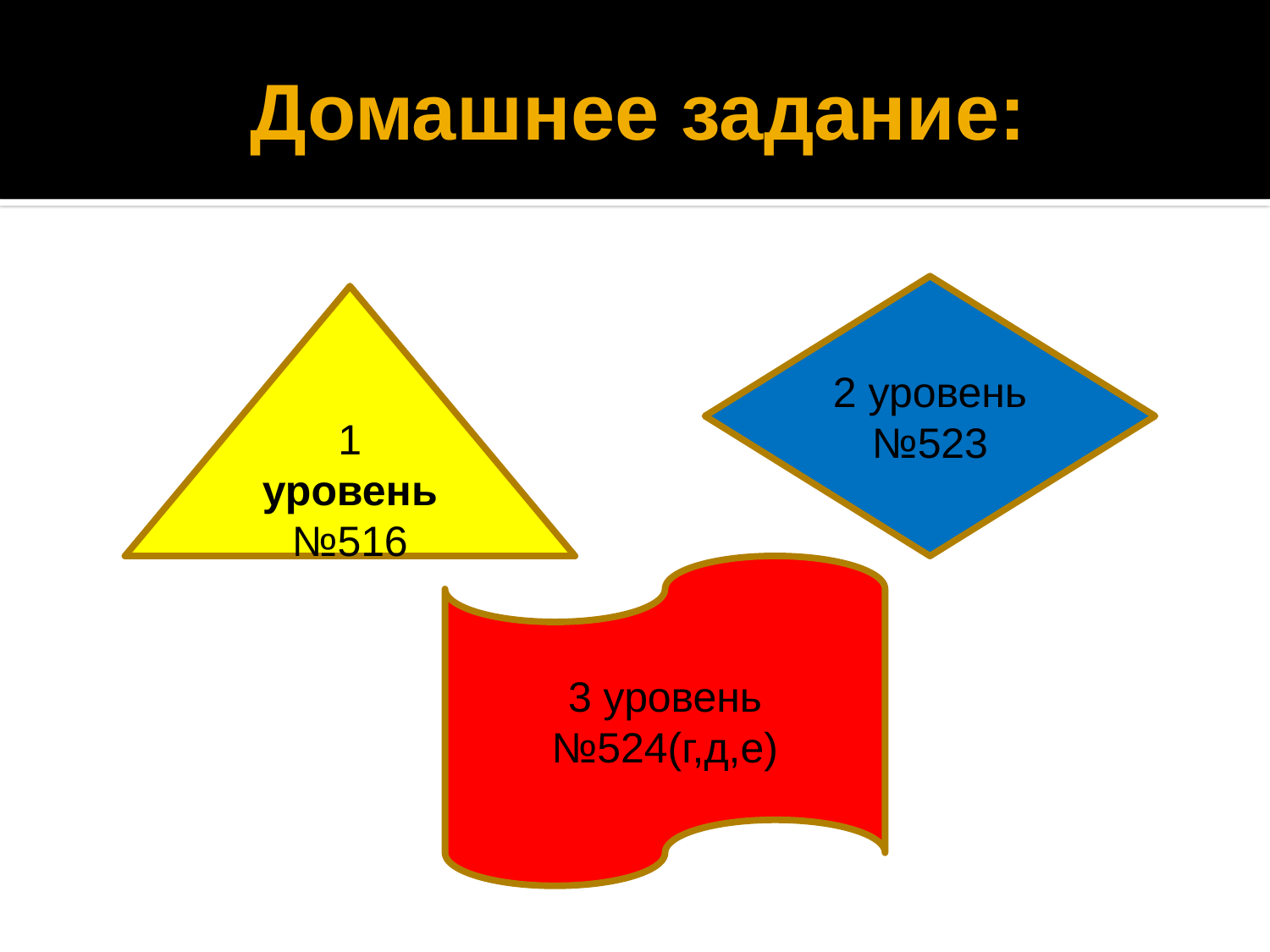

# Домашнее задание:

2 уровень
№523
1 уровень
№516
3 уровень
№524(г,д,е)